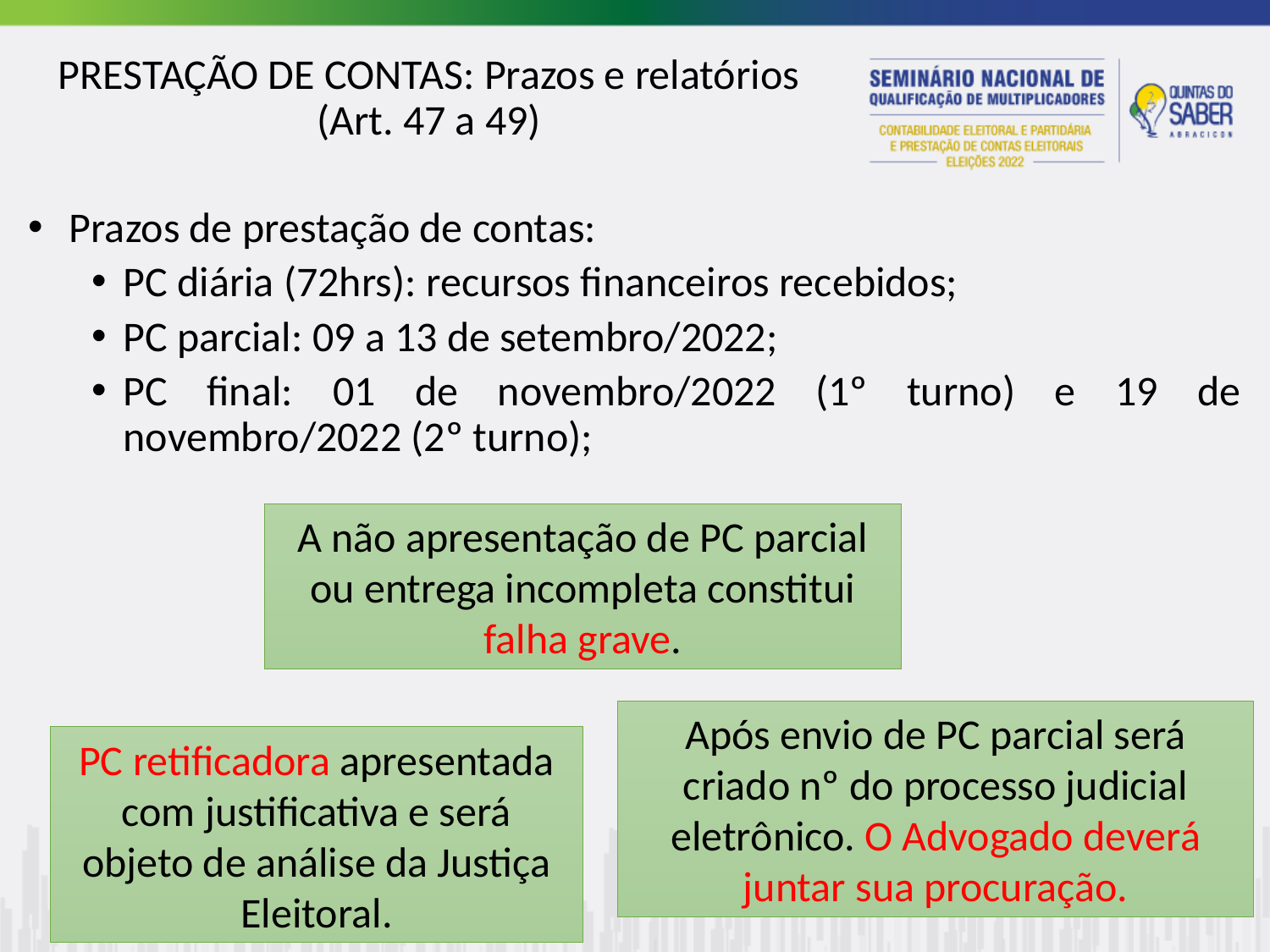

PRESTAÇÃO DE CONTAS: Prazos e relatórios
(Art. 47 a 49)
 Prazos de prestação de contas:
PC diária (72hrs): recursos financeiros recebidos;
PC parcial: 09 a 13 de setembro/2022;
PC final: 01 de novembro/2022 (1º turno) e 19 de novembro/2022 (2º turno);
A não apresentação de PC parcial ou entrega incompleta constitui falha grave.
Após envio de PC parcial será criado nº do processo judicial eletrônico. O Advogado deverá juntar sua procuração.
PC retificadora apresentada com justificativa e será objeto de análise da Justiça Eleitoral.